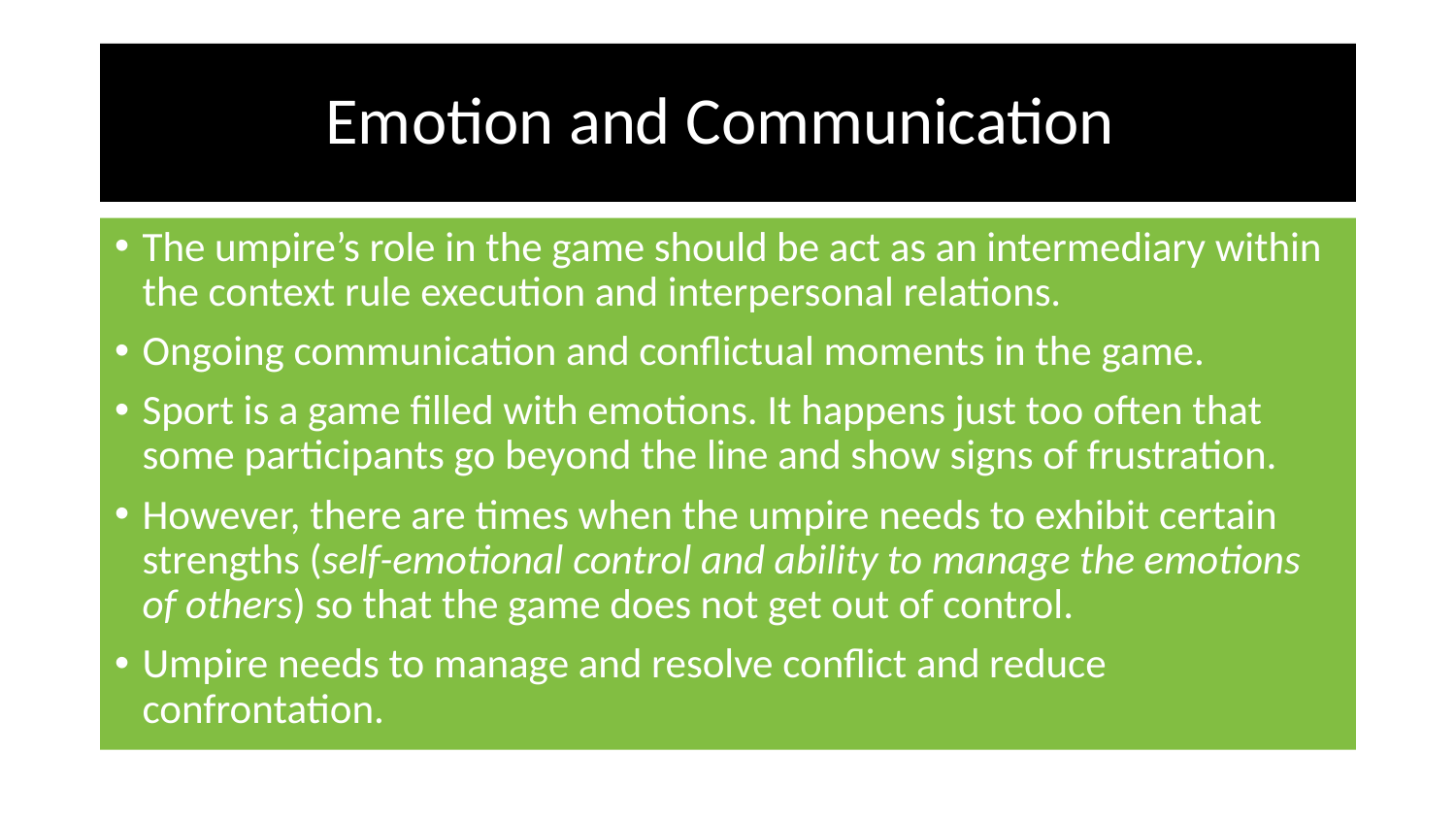

# Emotion and Communication
The umpire’s role in the game should be act as an intermediary within the context rule execution and interpersonal relations.
Ongoing communication and conflictual moments in the game.
Sport is a game filled with emotions. It happens just too often that some participants go beyond the line and show signs of frustration.
However, there are times when the umpire needs to exhibit certain strengths (self-emotional control and ability to manage the emotions of others) so that the game does not get out of control.
Umpire needs to manage and resolve conflict and reduce confrontation.